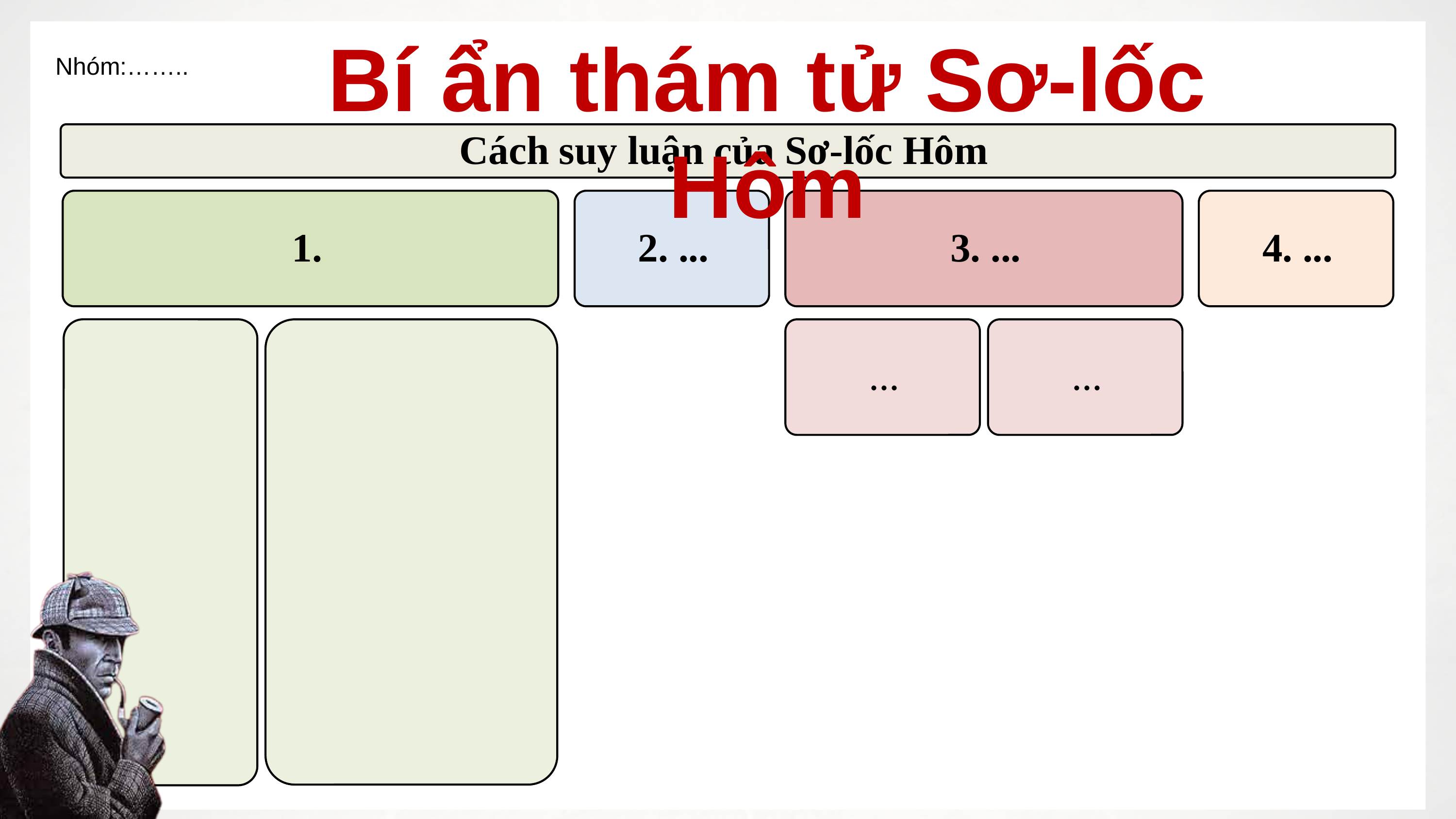

Bí ẩn thám tử Sơ-lốc Hôm

Nhóm:……..
Cách suy luận của Sơ-lốc Hôm
1.

2. ...
3. ...
...
...
4. ...